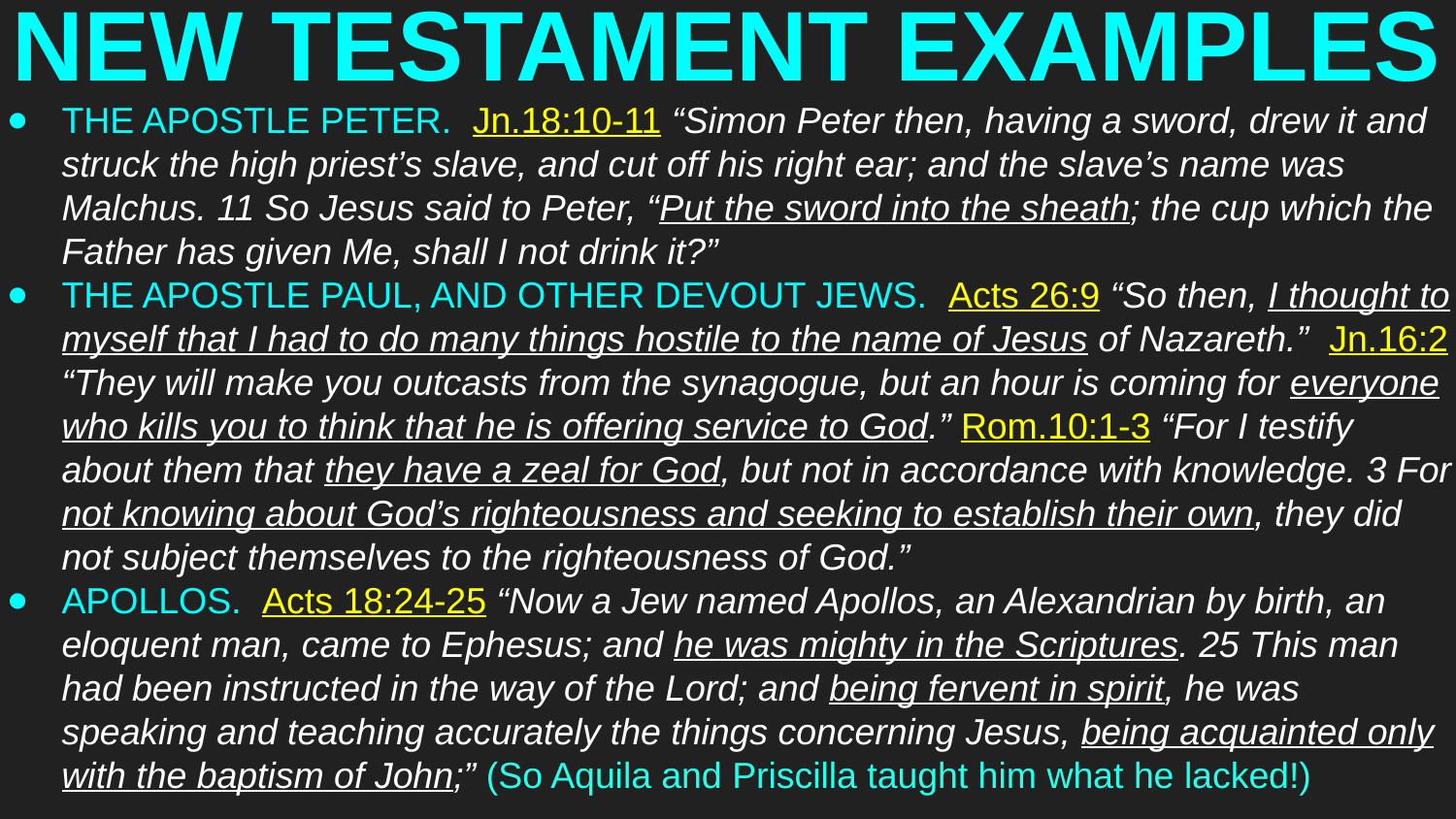

# NEW TESTAMENT EXAMPLES
THE APOSTLE PETER.  Jn.18:10-11 “Simon Peter then, having a sword, drew it and struck the high priest’s slave, and cut off his right ear; and the slave’s name was Malchus. 11 So Jesus said to Peter, “Put the sword into the sheath; the cup which the Father has given Me, shall I not drink it?”
THE APOSTLE PAUL, AND OTHER DEVOUT JEWS.  Acts 26:9 “So then, I thought to myself that I had to do many things hostile to the name of Jesus of Nazareth.”  Jn.16:2 “They will make you outcasts from the synagogue, but an hour is coming for everyone who kills you to think that he is offering service to God.” Rom.10:1-3 “For I testify about them that they have a zeal for God, but not in accordance with knowledge. 3 For not knowing about God’s righteousness and seeking to establish their own, they did not subject themselves to the righteousness of God.”
APOLLOS.  Acts 18:24-25 “Now a Jew named Apollos, an Alexandrian by birth, an eloquent man, came to Ephesus; and he was mighty in the Scriptures. 25 This man had been instructed in the way of the Lord; and being fervent in spirit, he was speaking and teaching accurately the things concerning Jesus, being acquainted only with the baptism of John;” (So Aquila and Priscilla taught him what he lacked!)